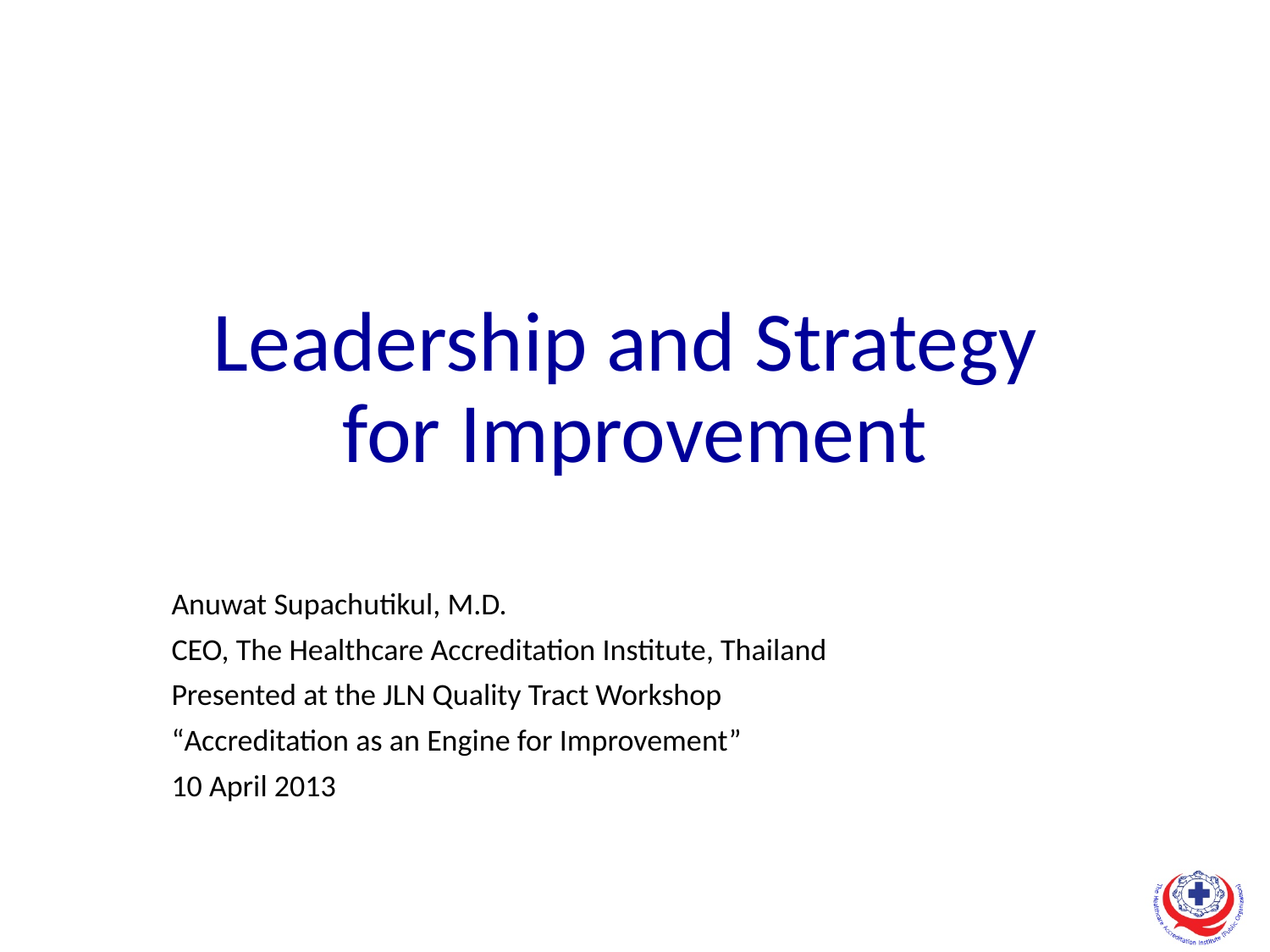

# Leadership and Strategy for Improvement
Anuwat Supachutikul, M.D.
CEO, The Healthcare Accreditation Institute, Thailand
Presented at the JLN Quality Tract Workshop
“Accreditation as an Engine for Improvement”
10 April 2013